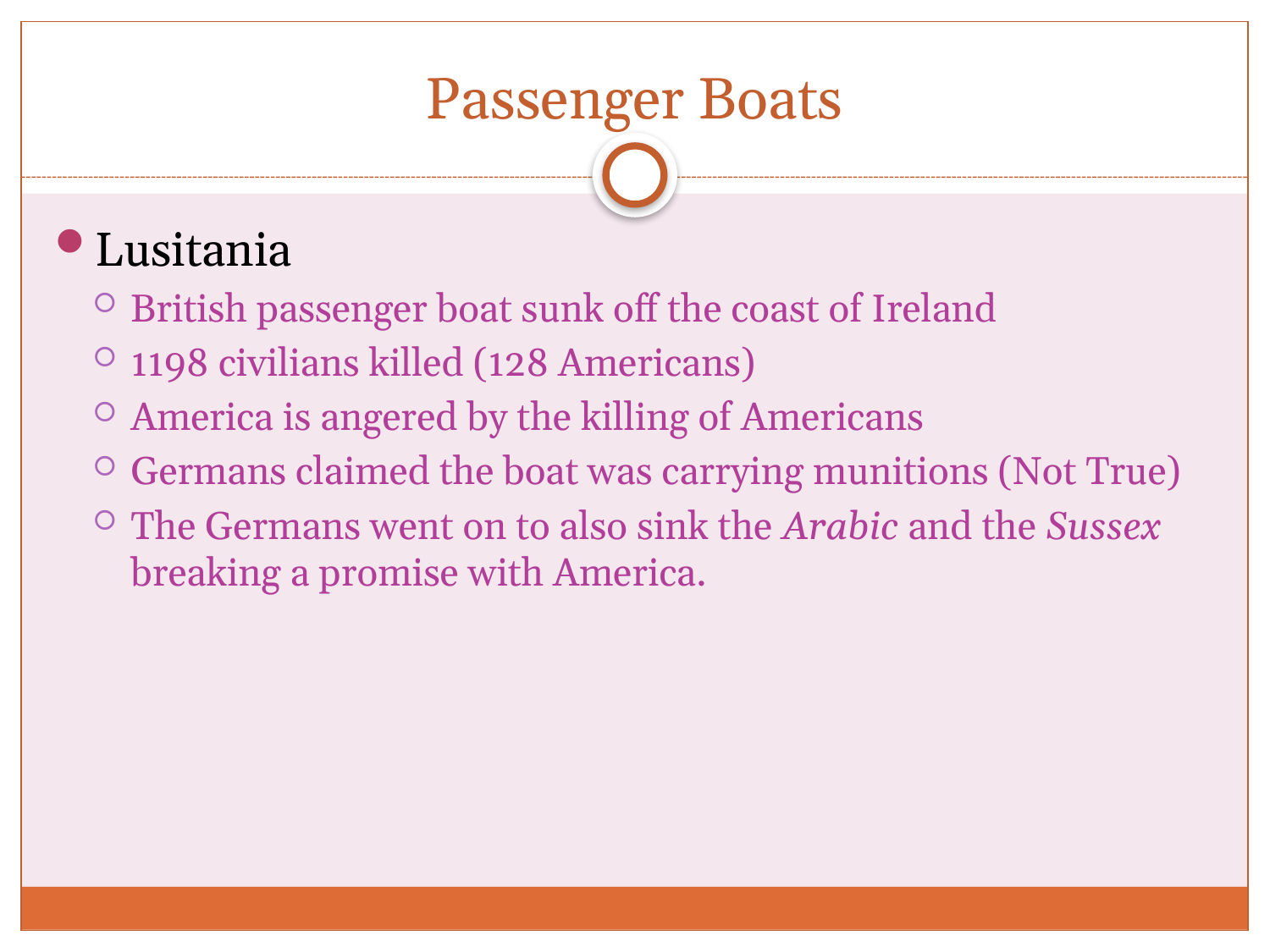

# Passenger Boats
Lusitania
British passenger boat sunk off the coast of Ireland
1198 civilians killed (128 Americans)
America is angered by the killing of Americans
Germans claimed the boat was carrying munitions (Not True)
The Germans went on to also sink the Arabic and the Sussex breaking a promise with America.